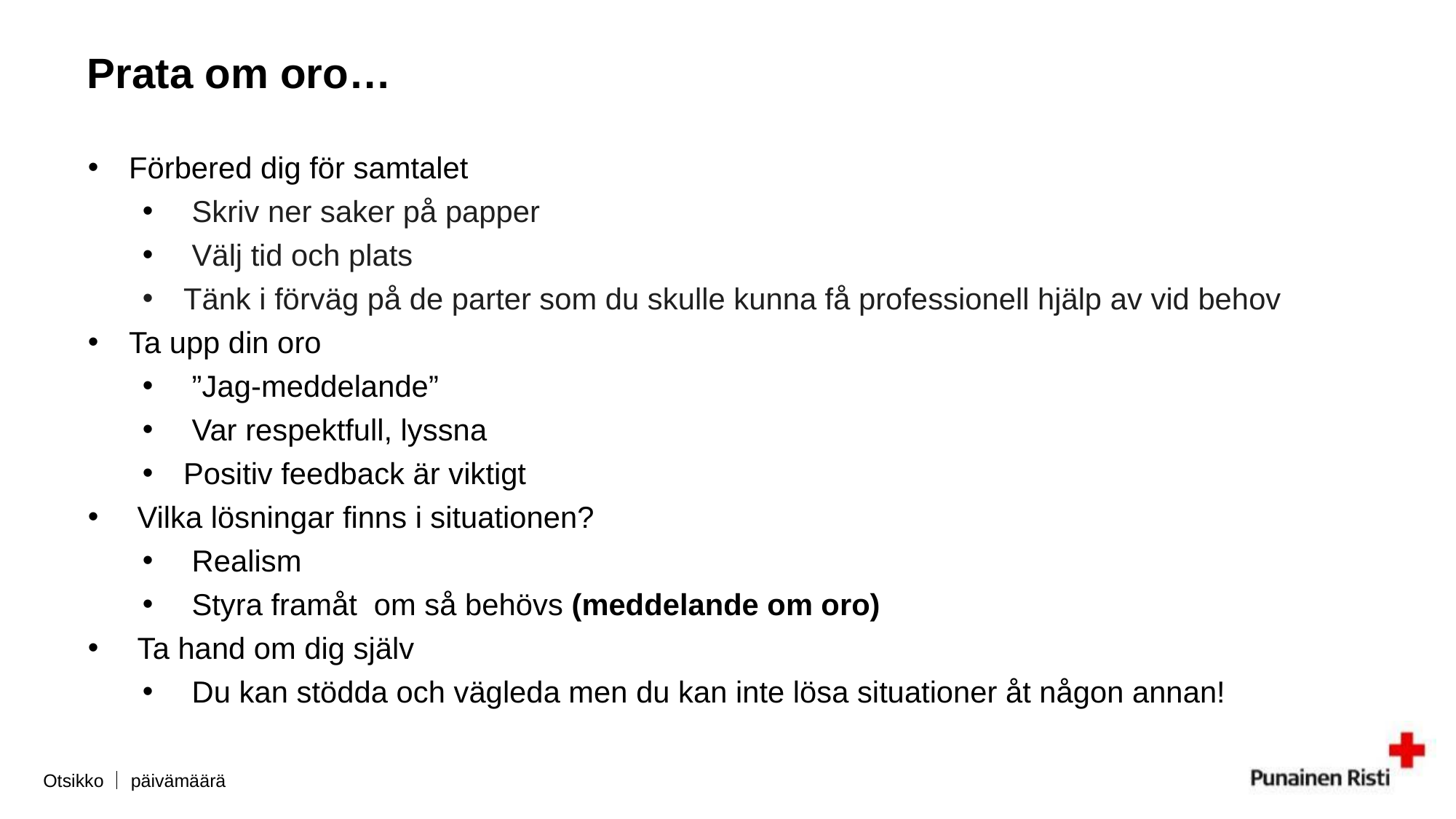

# Prata om oro…

Förbered dig för samtalet
 Skriv ner saker på papper
 Välj tid och plats
Tänk i förväg på de parter som du skulle kunna få professionell hjälp av vid behov
Ta upp din oro
 ”Jag-meddelande”
 Var respektfull, lyssna
Positiv feedback är viktigt
 Vilka lösningar finns i situationen?
 Realism
 Styra framåt  om så behövs (meddelande om oro)
 Ta hand om dig själv
 Du kan stödda och vägleda men du kan inte lösa situationer åt någon annan!